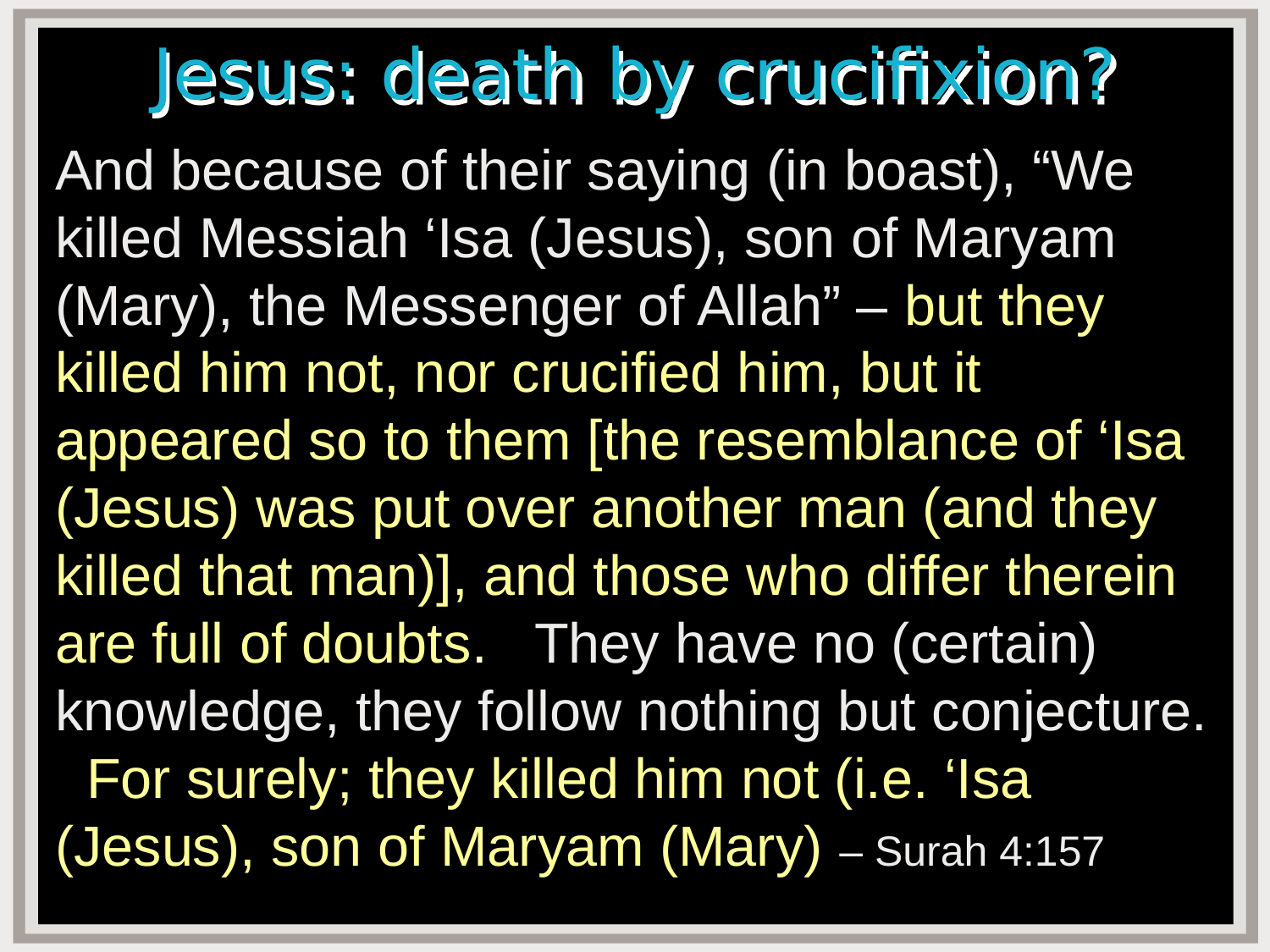

# Jesus: death by crucifixion?
And because of their saying (in boast), “We killed Messiah ‘Isa (Jesus), son of Maryam (Mary), the Messenger of Allah” – but they killed him not, nor crucified him, but it appeared so to them [the resemblance of ‘Isa (Jesus) was put over another man (and they killed that man)], and those who differ therein are full of doubts.   They have no (certain) knowledge, they follow nothing but conjecture.   For surely; they killed him not (i.e. ‘Isa (Jesus), son of Maryam (Mary) – Surah 4:157